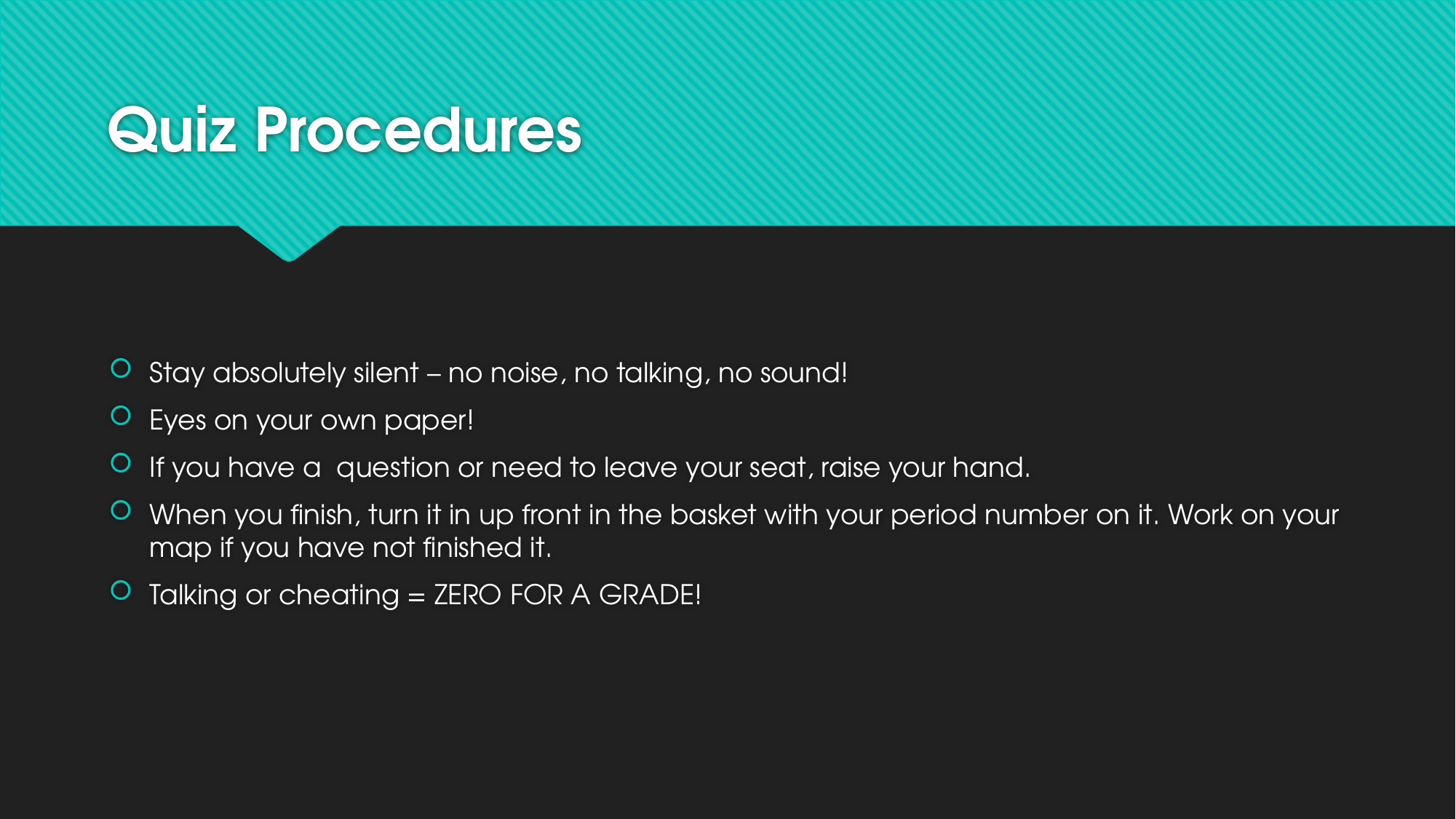

# Quiz Procedures
Stay absolutely silent – no noise, no talking, no sound!
Eyes on your own paper!
If you have a  question or need to leave your seat, raise your hand.
When you finish, turn it in up front in the basket with your period number on it. Work on your map if you have not finished it.
Talking or cheating = ZERO FOR A GRADE!